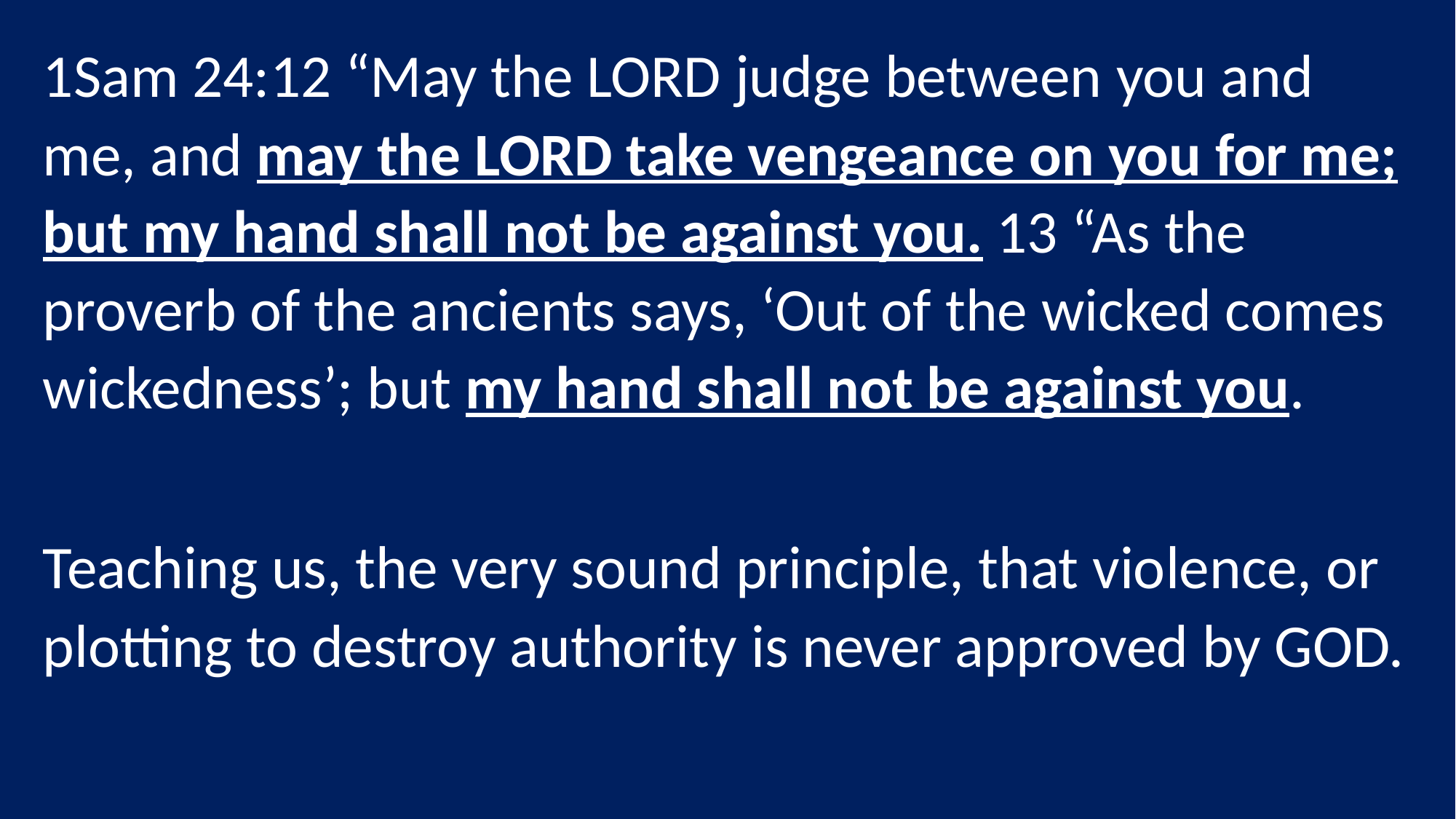

1Sam 24:12 “May the LORD judge between you and me, and may the LORD take vengeance on you for me; but my hand shall not be against you. 13 “As the proverb of the ancients says, ‘Out of the wicked comes wickedness’; but my hand shall not be against you.

Teaching us, the very sound principle, that violence, or plotting to destroy authority is never approved by GOD.